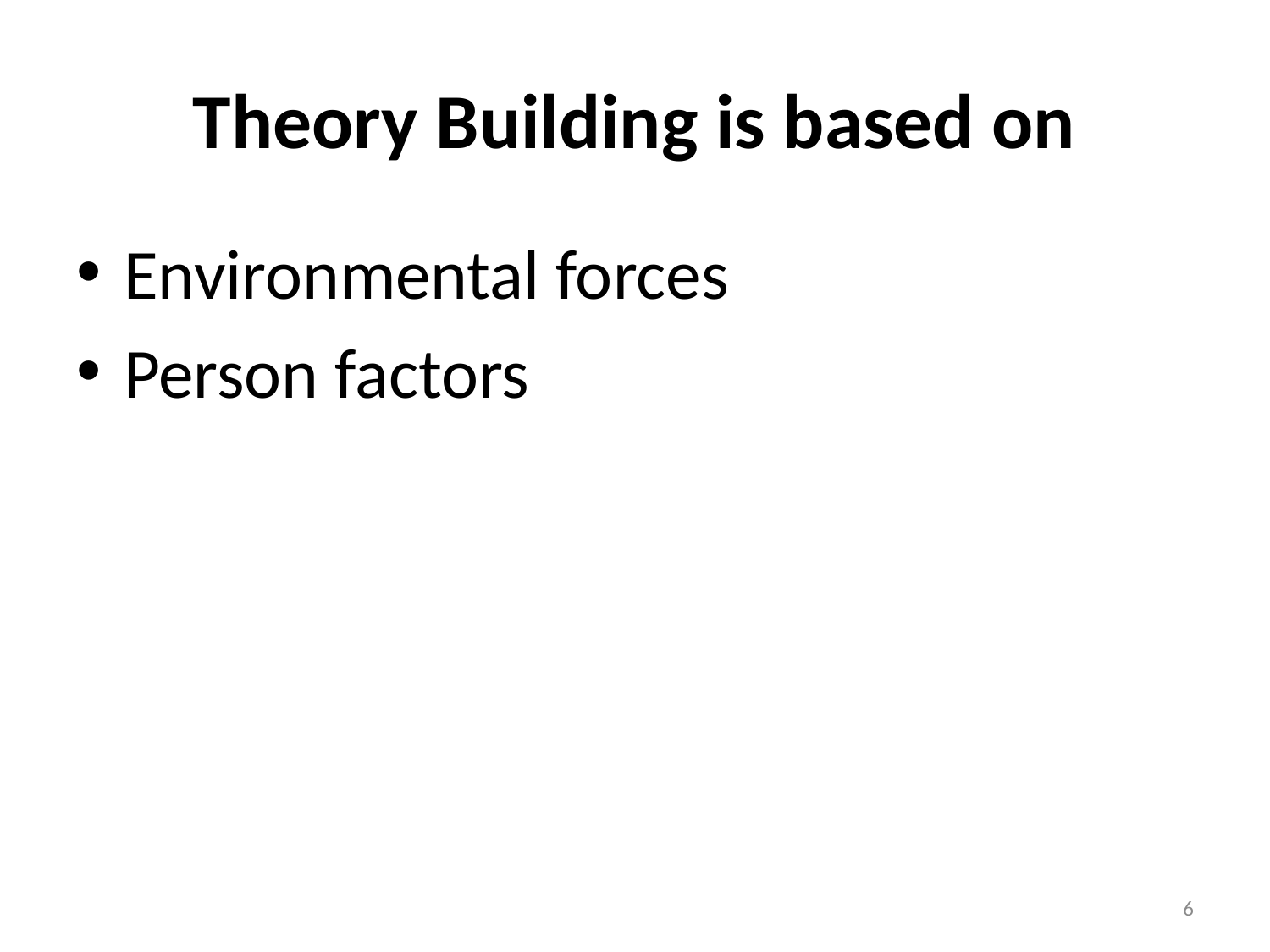

# Theory Building is based on
Environmental forces
Person factors

6